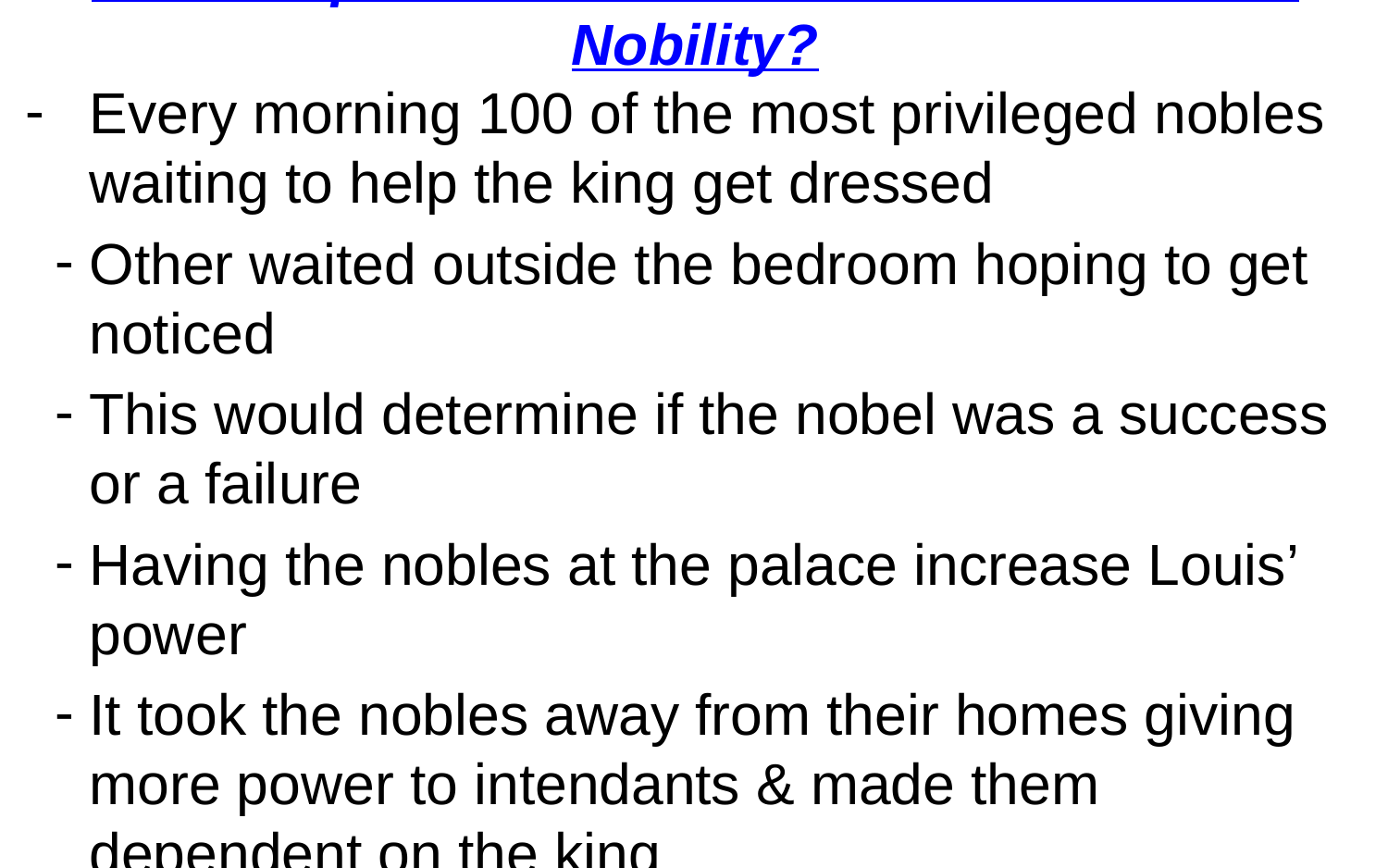

# What steps did Louis XIV take to control the Nobility?
Every morning 100 of the most privileged nobles waiting to help the king get dressed
Other waited outside the bedroom hoping to get noticed
This would determine if the nobel was a success or a failure
Having the nobles at the palace increase Louis’ power
It took the nobles away from their homes giving more power to intendants & made them dependent on the king